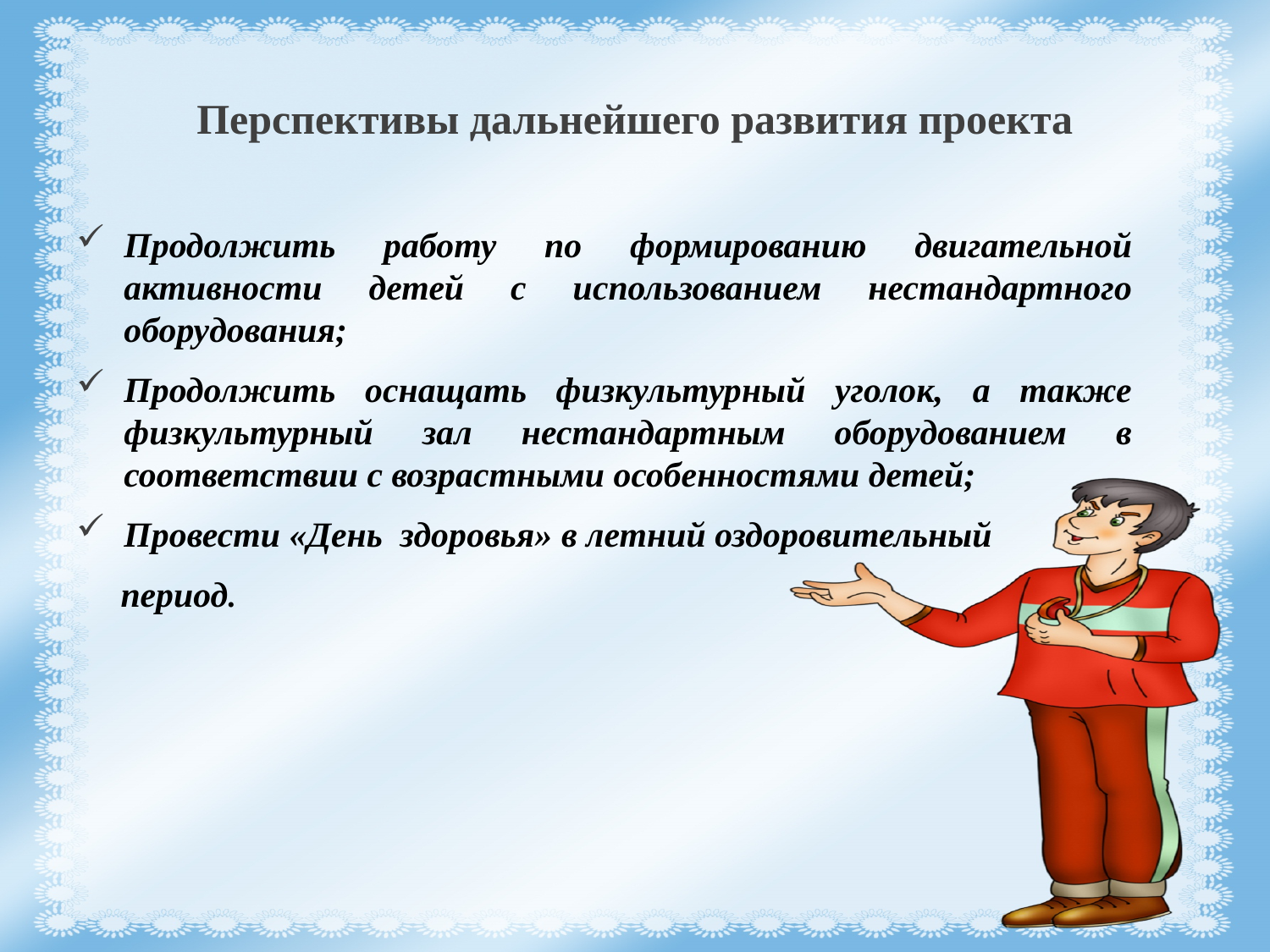

# Перспективы дальнейшего развития проекта
Продолжить работу по формированию двигательной активности детей с использованием нестандартного оборудования;
Продолжить оснащать физкультурный уголок, а также физкультурный зал нестандартным оборудованием в соответствии с возрастными особенностями детей;
Провести «День  здоровья» в летний оздоровительный
     период.